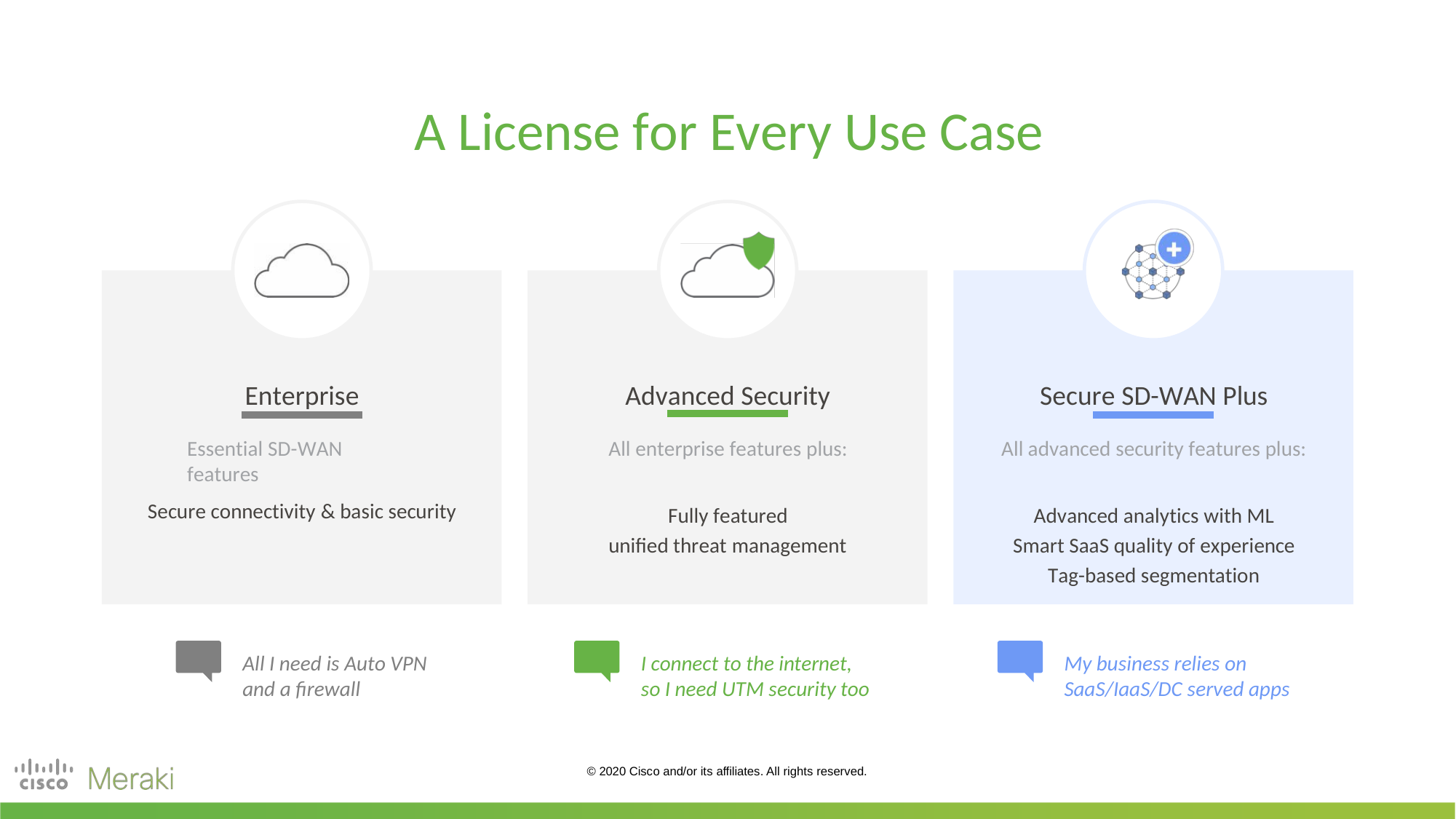

# A License for Every Use Case

Enterprise
Advanced Security
Secure SD-WAN Plus

Essential SD-WAN features
All enterprise features plus:
All advanced security features plus:
Secure connectivity & basic security
Fully featured unified threat management
Advanced analytics with ML Smart SaaS quality of experience Tag-based segmentation

All I need is Auto VPN and a firewall
I connect to the internet, so I need UTM security too
My business relies on SaaS/IaaS/DC served apps
© 2020 Cisco and/or its affiliates. All rights reserved.